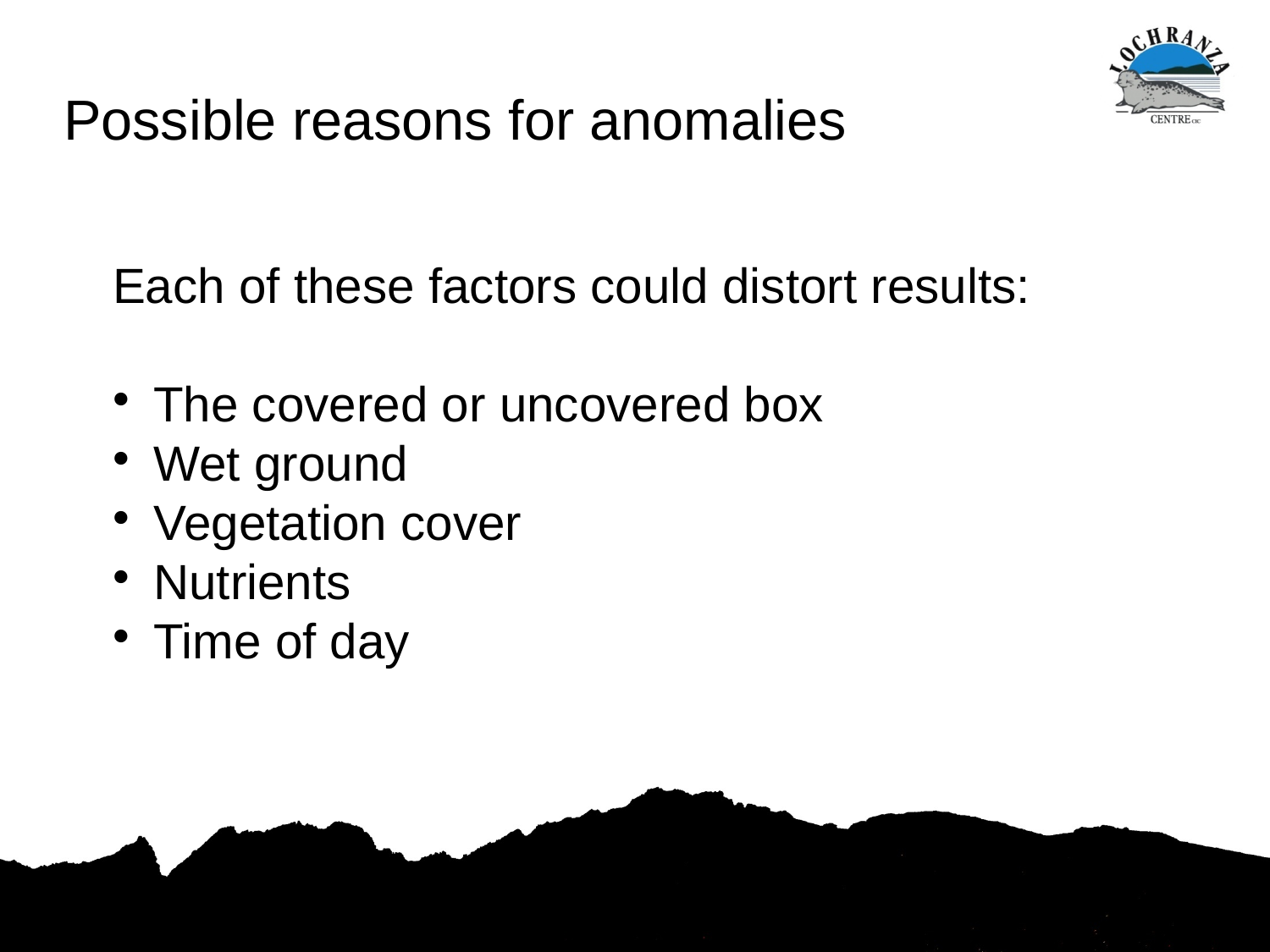

# Possible reasons for anomalies
Each of these factors could distort results:

The covered or uncovered box
Wet ground
Vegetation cover
Nutrients
Time of day